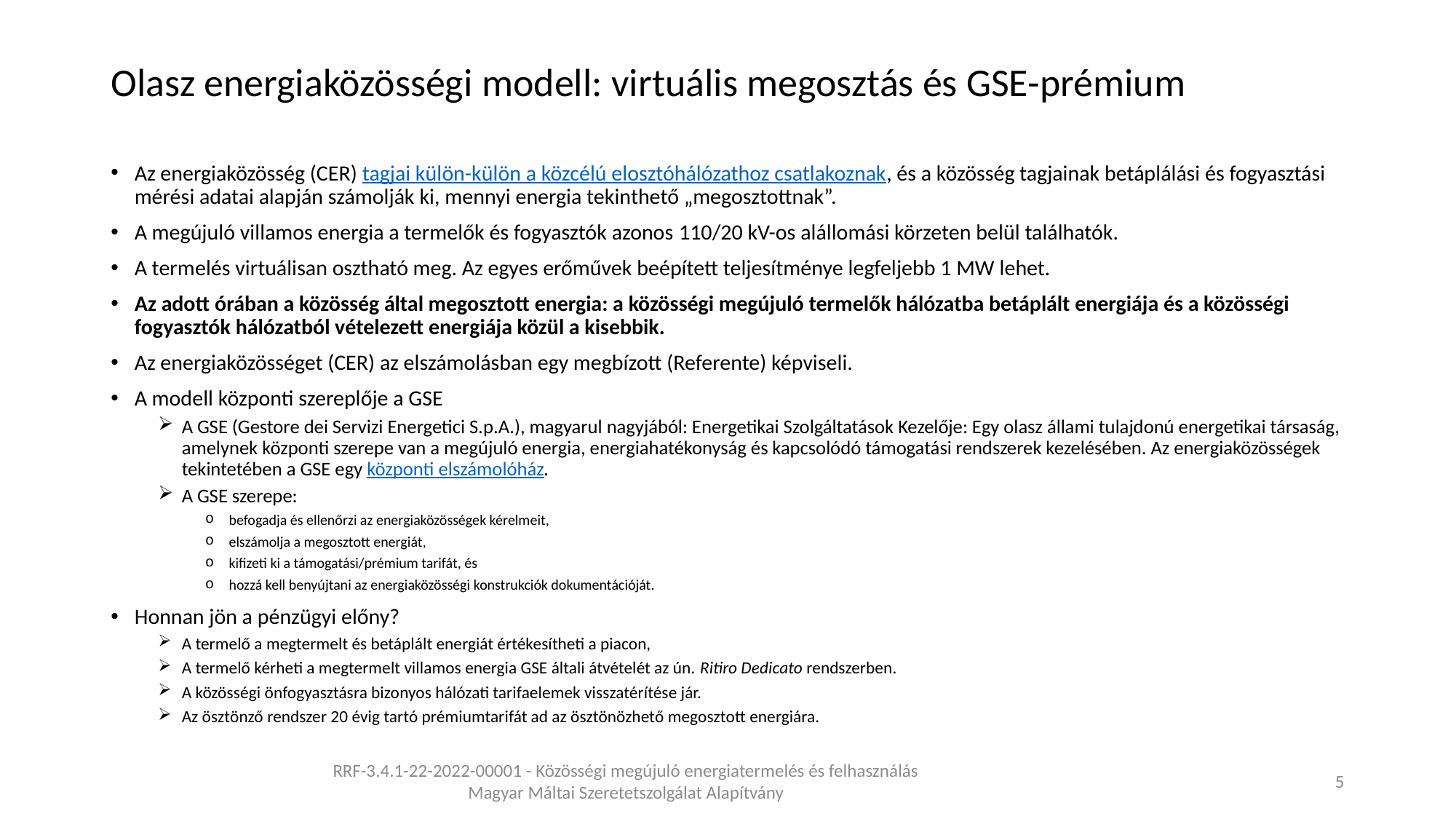

# Olasz energiaközösségi modell: virtuális megosztás és GSE-prémium
Az energiaközösség (CER) tagjai külön-külön a közcélú elosztóhálózathoz csatlakoznak, és a közösség tagjainak betáplálási és fogyasztási mérési adatai alapján számolják ki, mennyi energia tekinthető „megosztottnak”.
A megújuló villamos energia a termelők és fogyasztók azonos 110/20 kV-os alállomási körzeten belül találhatók.
A termelés virtuálisan osztható meg. Az egyes erőművek beépített teljesítménye legfeljebb 1 MW lehet.
Az adott órában a közösség által megosztott energia: a közösségi megújuló termelők hálózatba betáplált energiája és a közösségi fogyasztók hálózatból vételezett energiája közül a kisebbik.
Az energiaközösséget (CER) az elszámolásban egy megbízott (Referente) képviseli.
A modell központi szereplője a GSE
A GSE (Gestore dei Servizi Energetici S.p.A.), magyarul nagyjából: Energetikai Szolgáltatások Kezelője: Egy olasz állami tulajdonú energetikai társaság, amelynek központi szerepe van a megújuló energia, energiahatékonyság és kapcsolódó támogatási rendszerek kezelésében. Az energiaközösségek tekintetében a GSE egy központi elszámolóház.
A GSE szerepe:
befogadja és ellenőrzi az energiaközösségek kérelmeit,
elszámolja a megosztott energiát,
kifizeti ki a támogatási/prémium tarifát, és
hozzá kell benyújtani az energiaközösségi konstrukciók dokumentációját.
Honnan jön a pénzügyi előny?
A termelő a megtermelt és betáplált energiát értékesítheti a piacon,
A termelő kérheti a megtermelt villamos energia GSE általi átvételét az ún. Ritiro Dedicato rendszerben.
A közösségi önfogyasztásra bizonyos hálózati tarifaelemek visszatérítése jár.
Az ösztönző rendszer 20 évig tartó prémiumtarifát ad az ösztönözhető megosztott energiára.
RRF-3.4.1-22-2022-00001 - Közösségi megújuló energiatermelés és felhasználás
Magyar Máltai Szeretetszolgálat Alapítvány
5